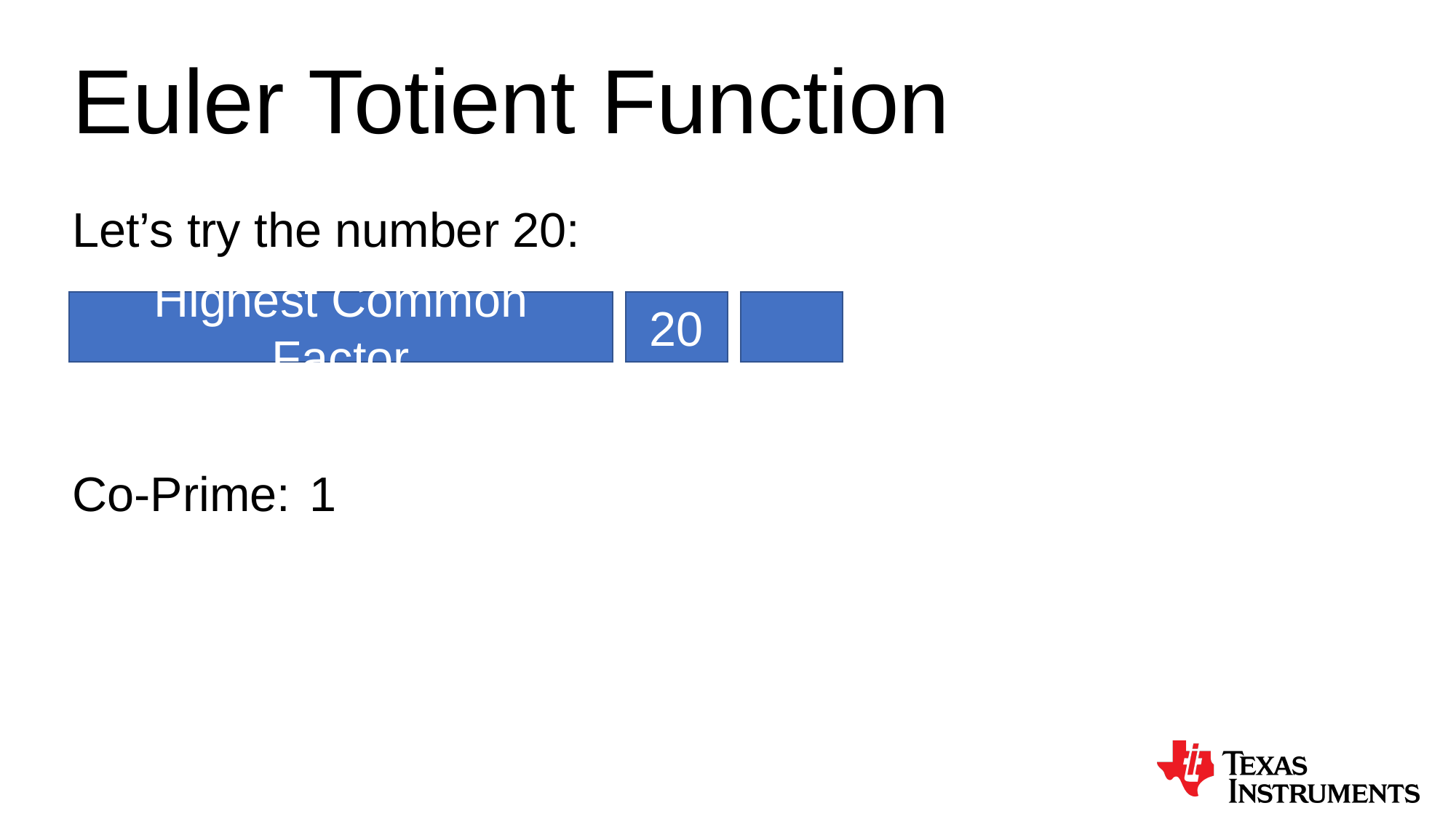

Euler Totient Function
Let’s try the number 20:
2
20

Highest Common Factor
Co-Prime:
1